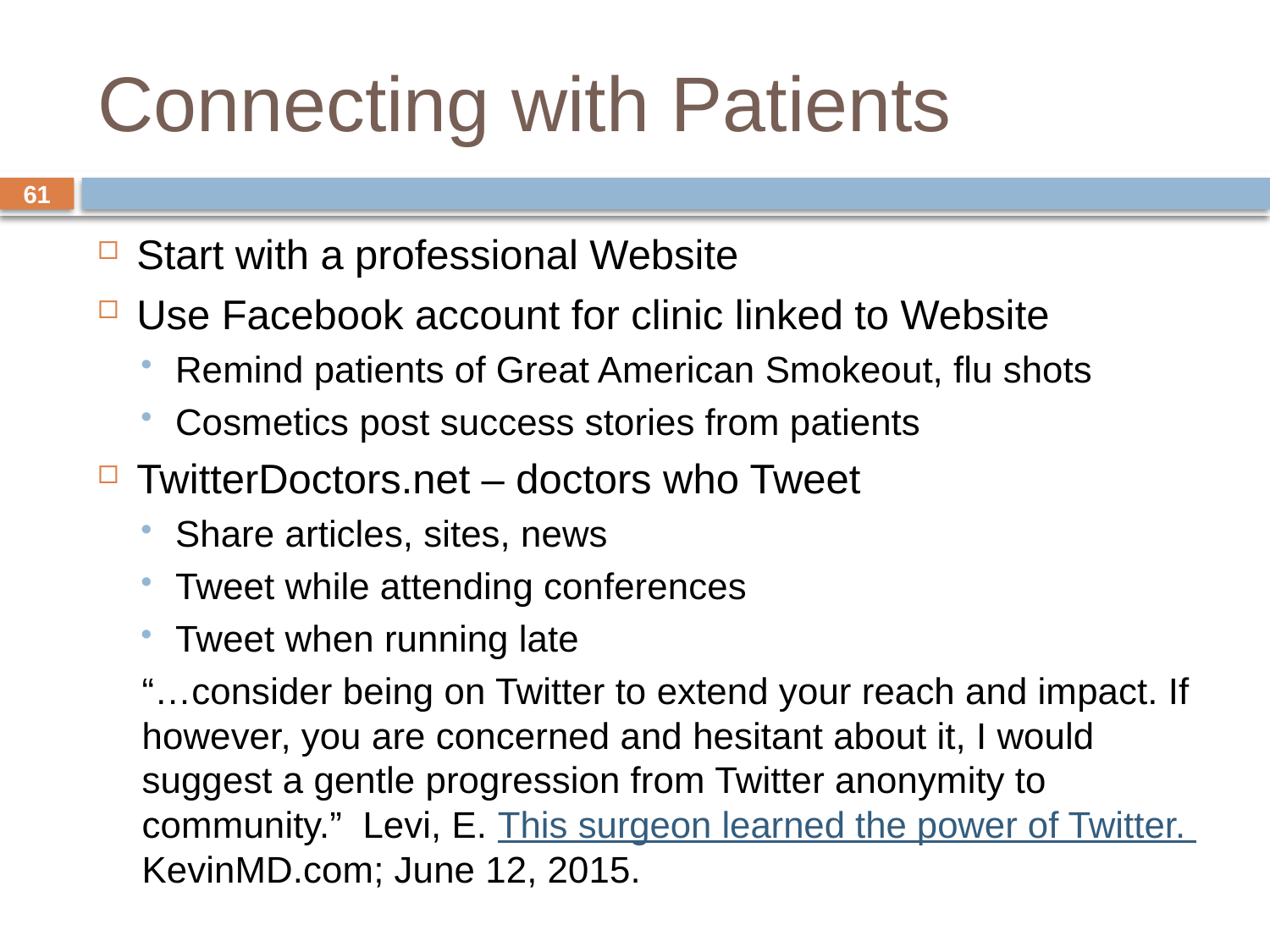

# Connecting with Patients
61
Start with a professional Website
Use Facebook account for clinic linked to Website
Remind patients of Great American Smokeout, flu shots
Cosmetics post success stories from patients
TwitterDoctors.net – doctors who Tweet
Share articles, sites, news
Tweet while attending conferences
Tweet when running late
“…consider being on Twitter to extend your reach and impact. If however, you are concerned and hesitant about it, I would suggest a gentle progression from Twitter anonymity to community.”  Levi, E. This surgeon learned the power of Twitter. KevinMD.com; June 12, 2015.